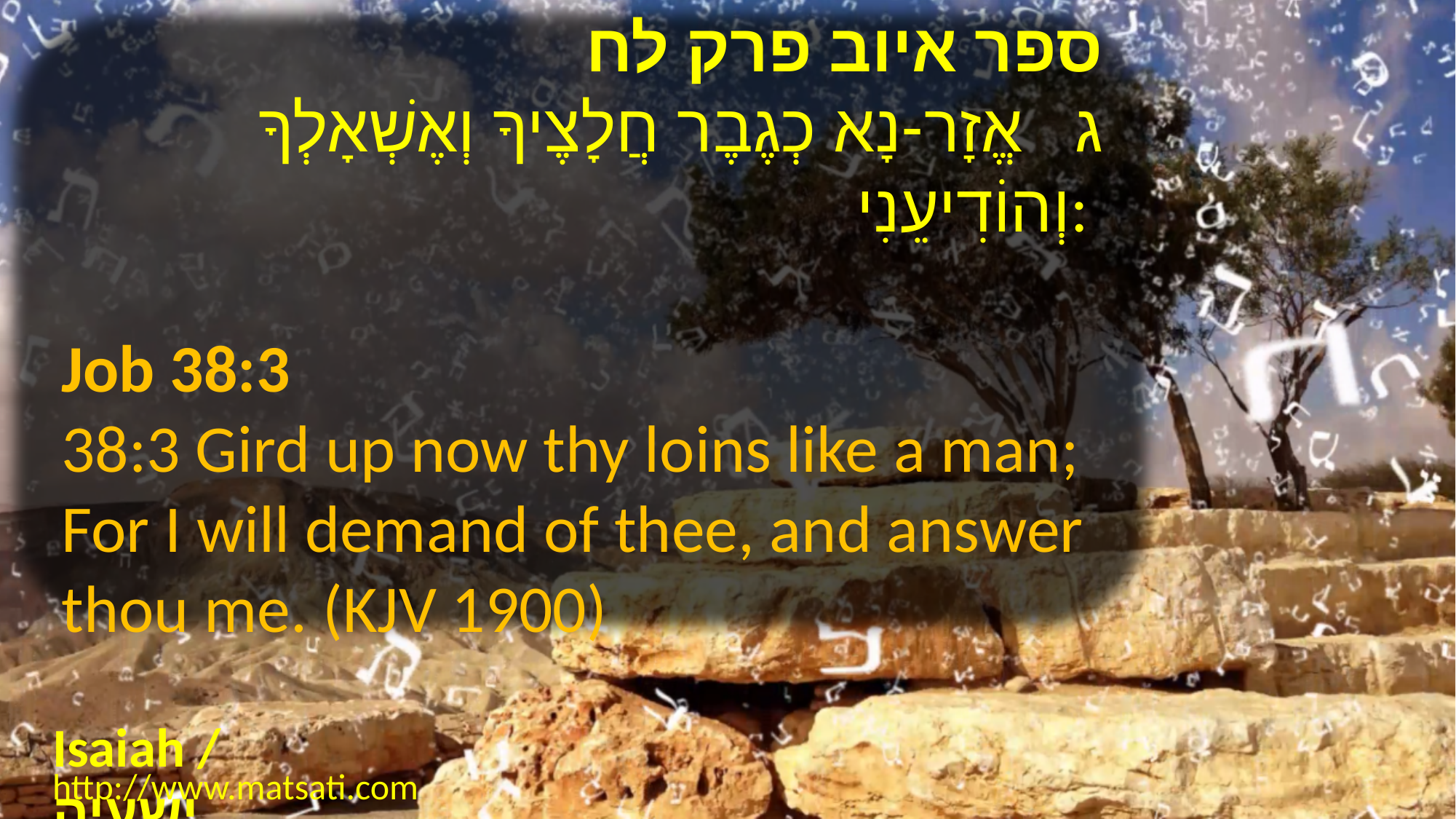

ספר איוב פרק לח
ג   אֱזָר-נָא כְגֶבֶר חֲלָצֶיךָ וְאֶשְׁאָלְךָ וְהוֹדִיעֵנִי:

Job 38:3
38:3 Gird up now thy loins like a man; For I will demand of thee, and answer thou me. (KJV 1900)
Isaiah / ישעיה
http://www.matsati.com